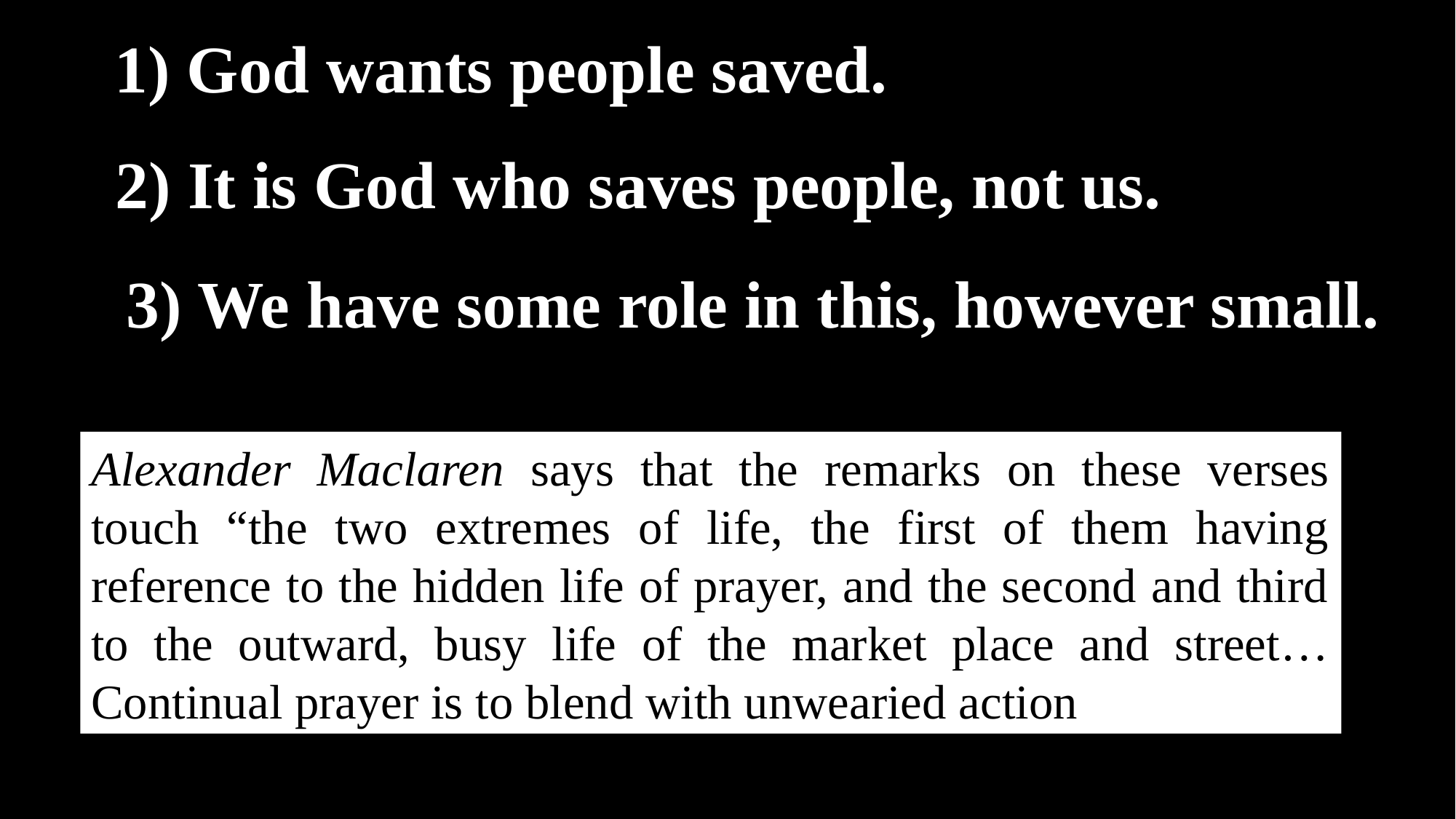

1) God wants people saved.
2) It is God who saves people, not us.
3) We have some role in this, however small.
Alexander Maclaren says that the remarks on these verses touch “the two extremes of life, the first of them having reference to the hidden life of prayer, and the second and third to the outward, busy life of the market place and street…Continual prayer is to blend with unwearied action